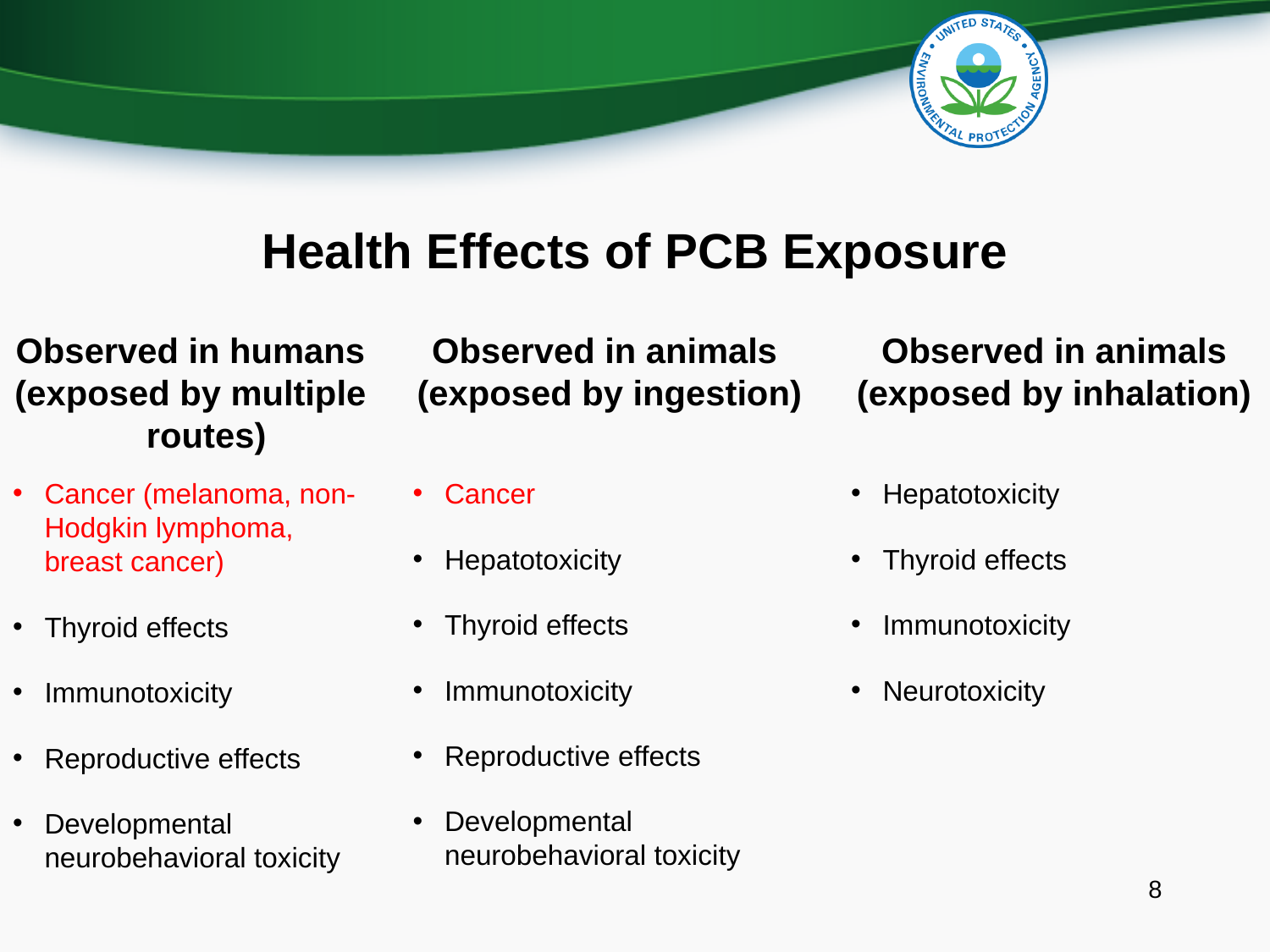

Health Effects of PCB Exposure
Observed in humans
(exposed by multiple routes)
Cancer (melanoma, non-Hodgkin lymphoma, breast cancer)
Thyroid effects
Immunotoxicity
Reproductive effects
Developmental neurobehavioral toxicity
Observed in animals
(exposed by ingestion)

Cancer
Hepatotoxicity
Thyroid effects
Immunotoxicity
Reproductive effects
Developmental neurobehavioral toxicity
Observed in animals
(exposed by inhalation)

Hepatotoxicity
Thyroid effects
Immunotoxicity
Neurotoxicity
8